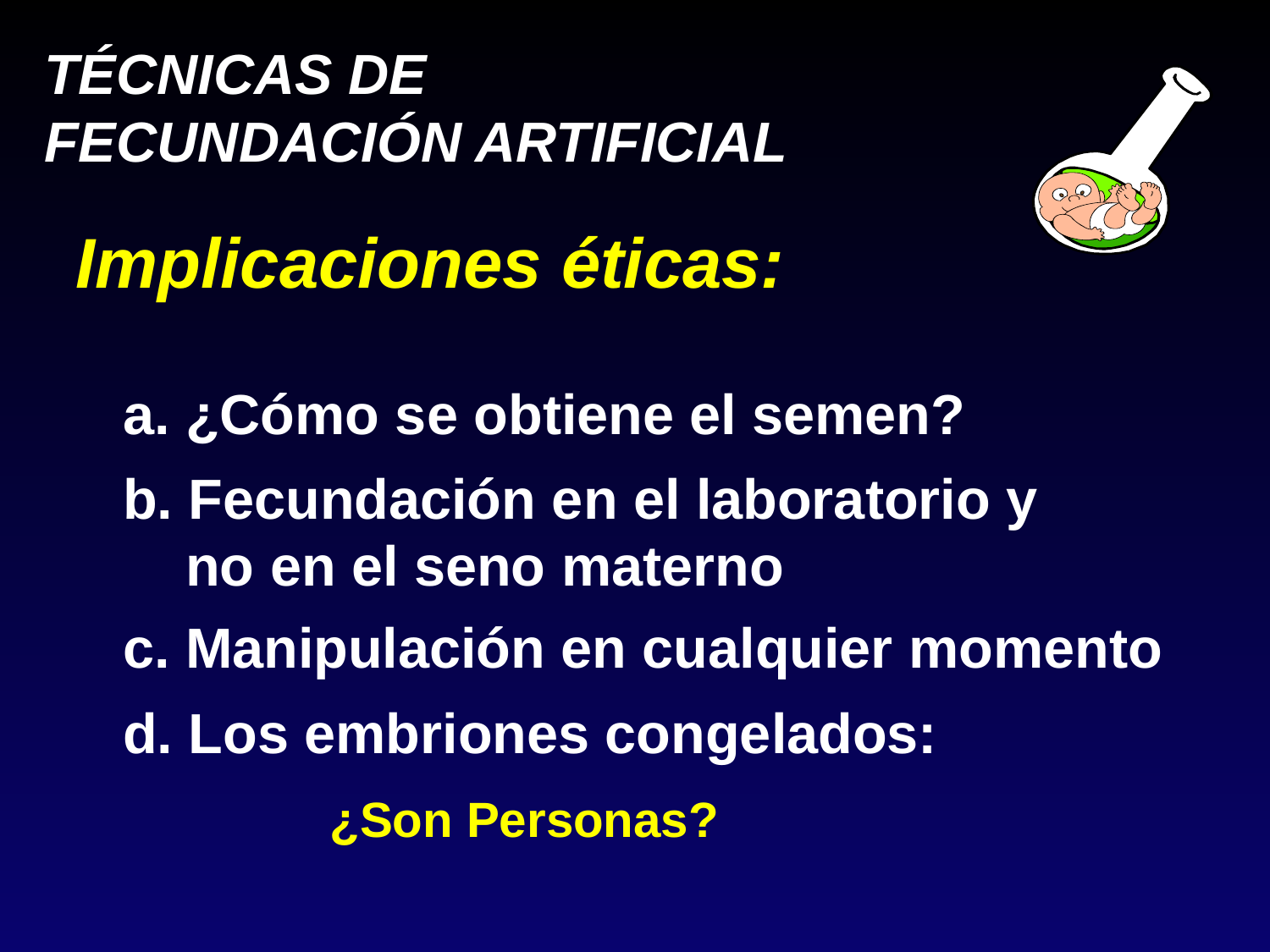

Implicaciones éticas:

   a. ¿Cómo se obtiene el semen?
   b. Fecundación en el laboratorio y
       no en el seno materno
   c. Manipulación en cualquier momento
   d. Los embriones congelados:
		¿Son Personas?